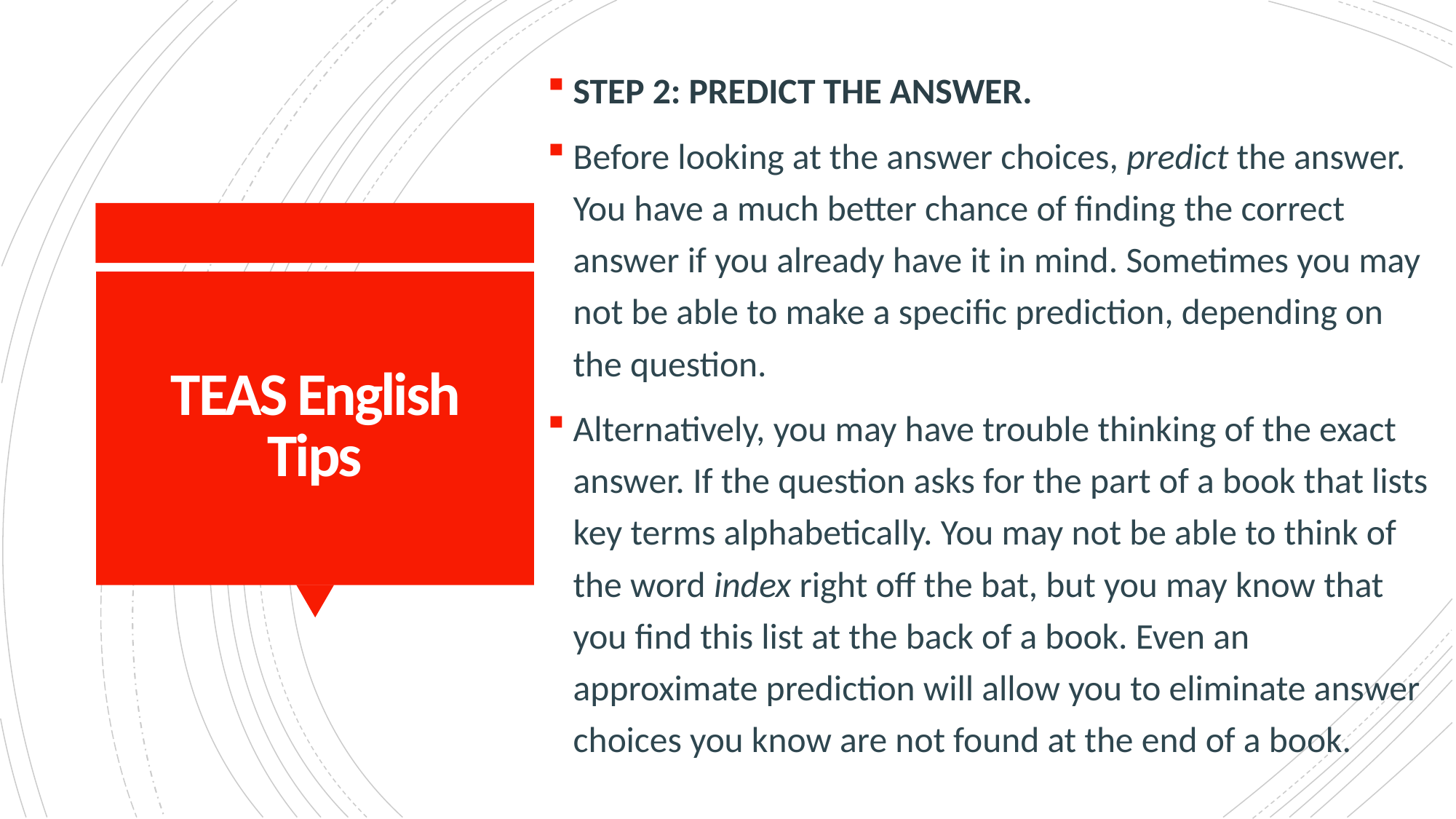

STEP 2: PREDICT THE ANSWER.
Before looking at the answer choices, predict the answer. You have a much better chance of finding the correct answer if you already have it in mind. Sometimes you may not be able to make a specific prediction, depending on the question.
Alternatively, you may have trouble thinking of the exact answer. If the question asks for the part of a book that lists key terms alphabetically. You may not be able to think of the word index right off the bat, but you may know that you find this list at the back of a book. Even an approximate prediction will allow you to eliminate answer choices you know are not found at the end of a book.
# TEAS English Tips